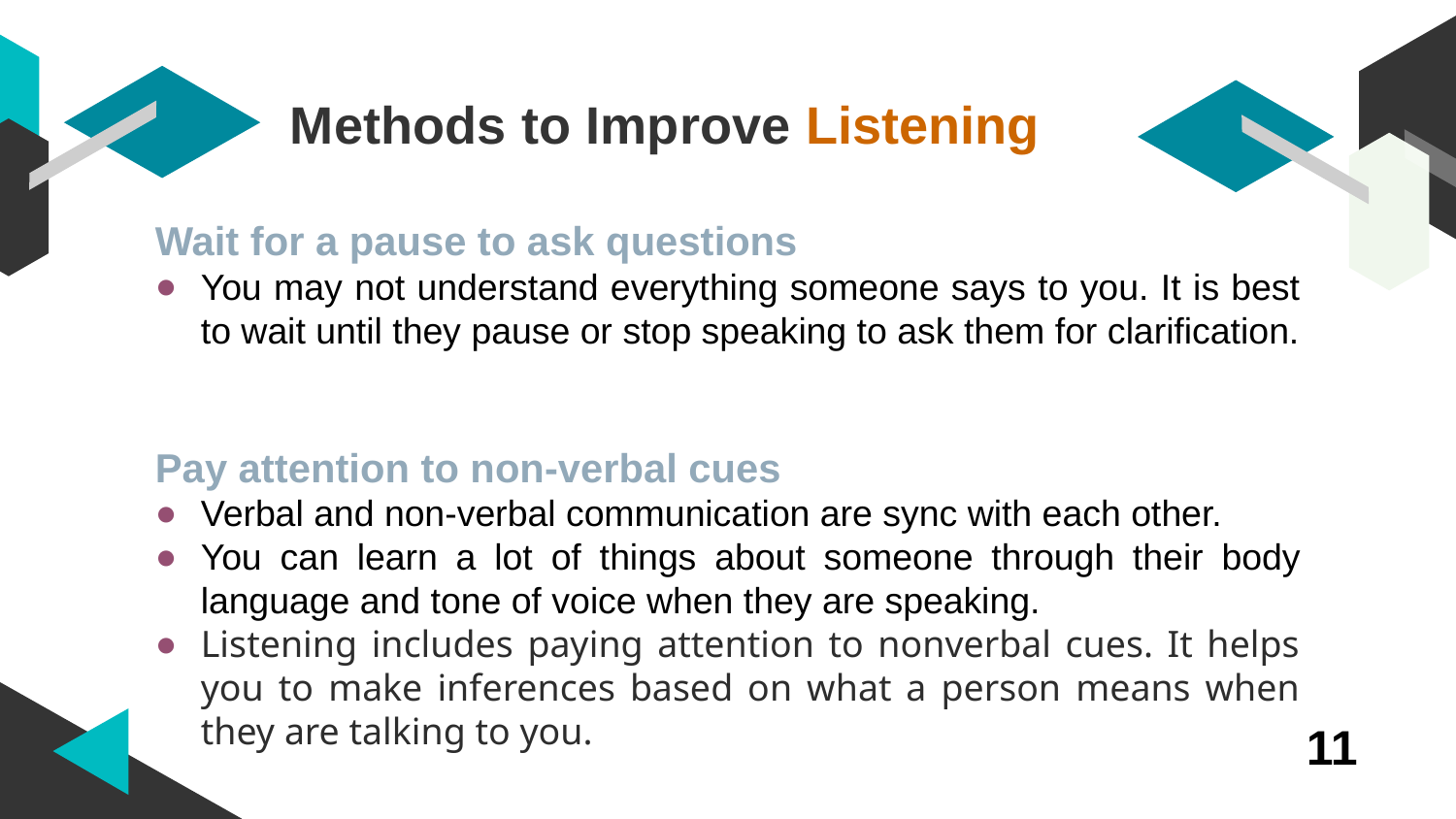

Methods to Improve Listening
Wait for a pause to ask questions
You may not understand everything someone says to you. It is best to wait until they pause or stop speaking to ask them for clarification.
Pay attention to non-verbal cues
Verbal and non-verbal communication are sync with each other.
You can learn a lot of things about someone through their body language and tone of voice when they are speaking.
Listening includes paying attention to nonverbal cues. It helps you to make inferences based on what a person means when they are talking to you.

11